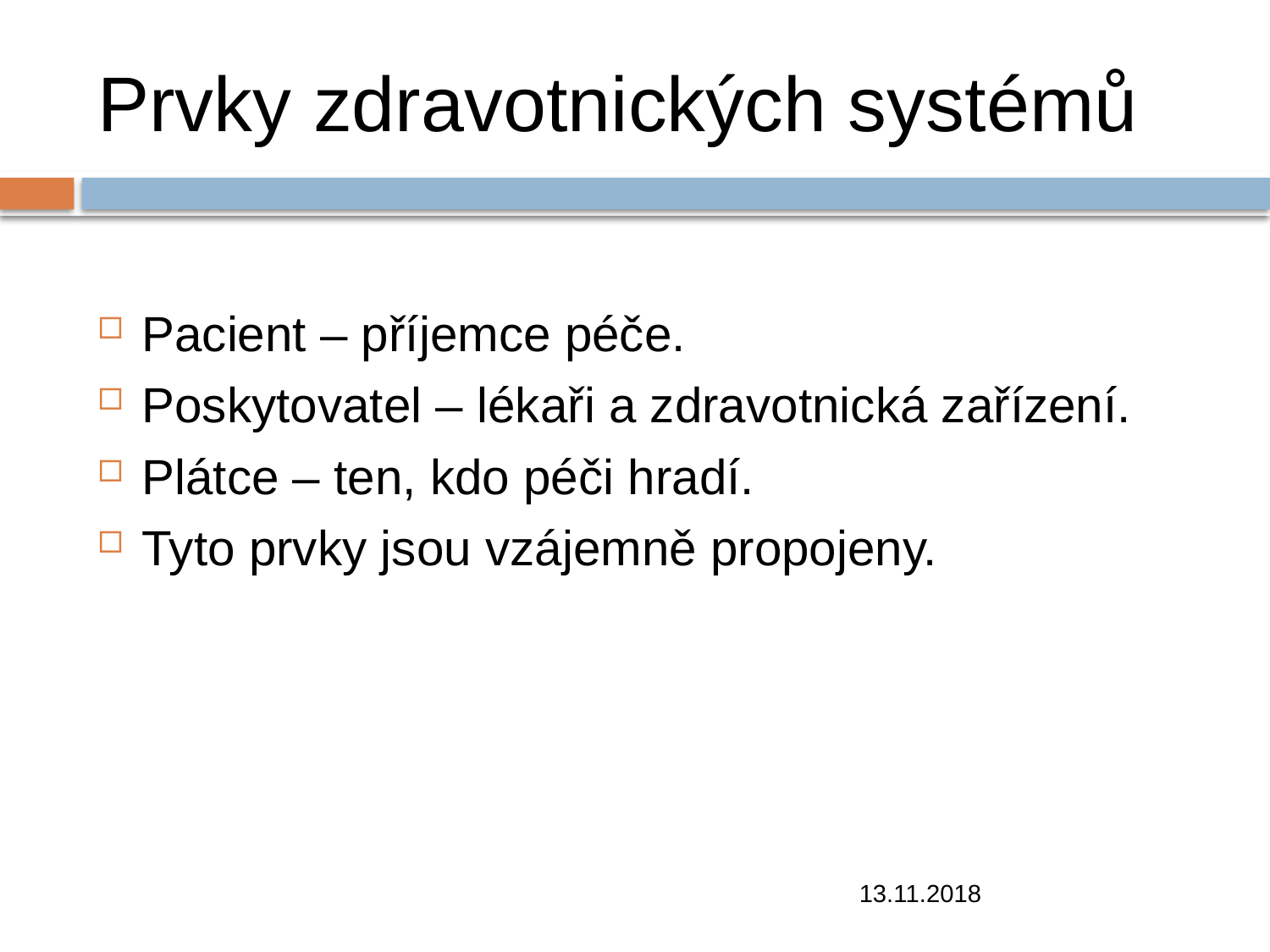

# Prvky zdravotnických systémů

Pacient – příjemce péče.
Poskytovatel – lékaři a zdravotnická zařízení.
Plátce – ten, kdo péči hradí.
Tyto prvky jsou vzájemně propojeny.
13.11.2018